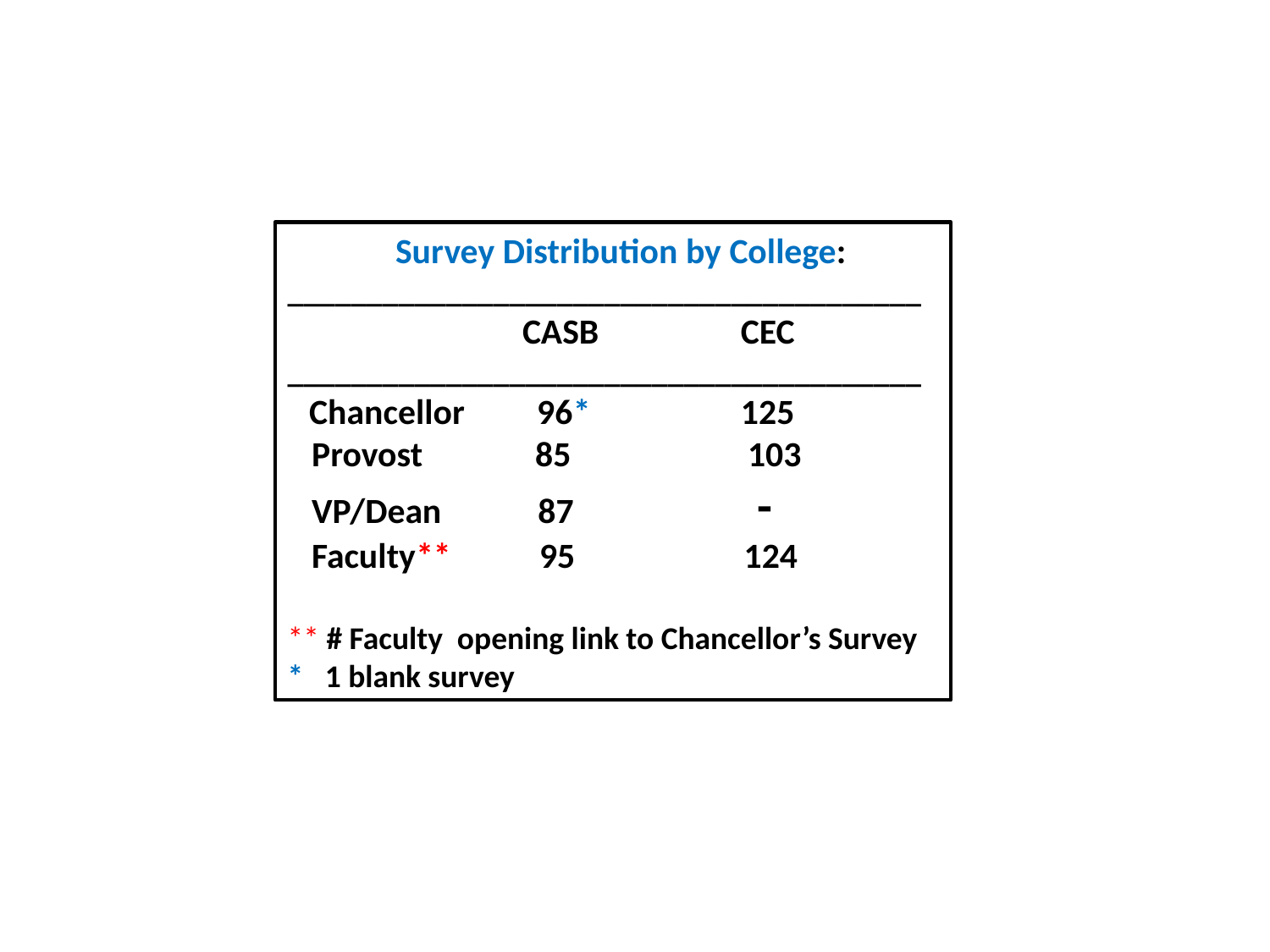

Survey Distribution by College:
________________________________________	               CASB	         CEC
________________________________________
   Chancellor         96*	         125
   Provost              85                      103
   VP/Dean            87	           -
   Faculty**           95                     124

** # Faculty  opening link to Chancellor’s Survey
*   1 blank survey